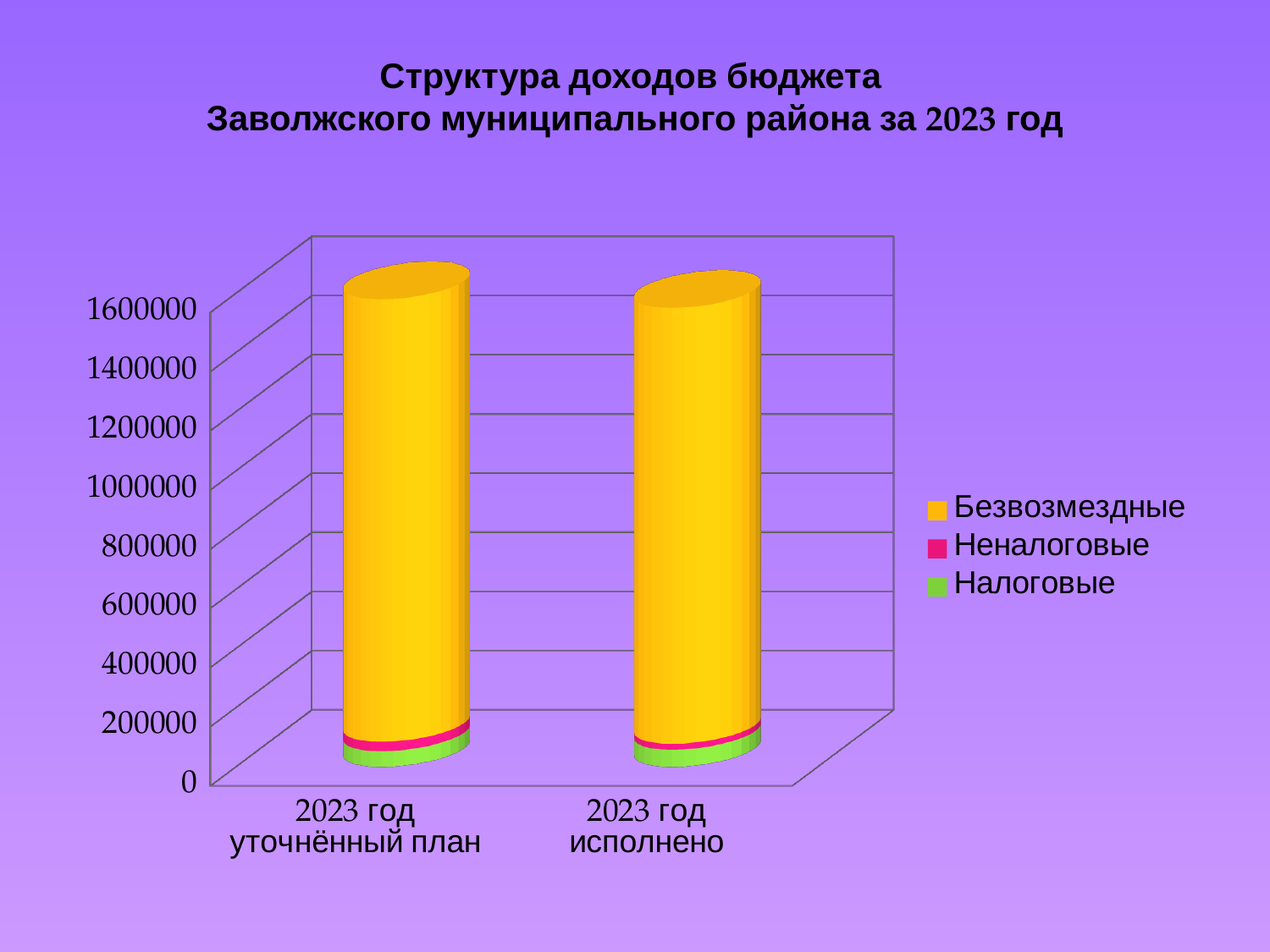

# Структура доходов бюджета Заволжского муниципального района за 2023 год

[unsupported chart]